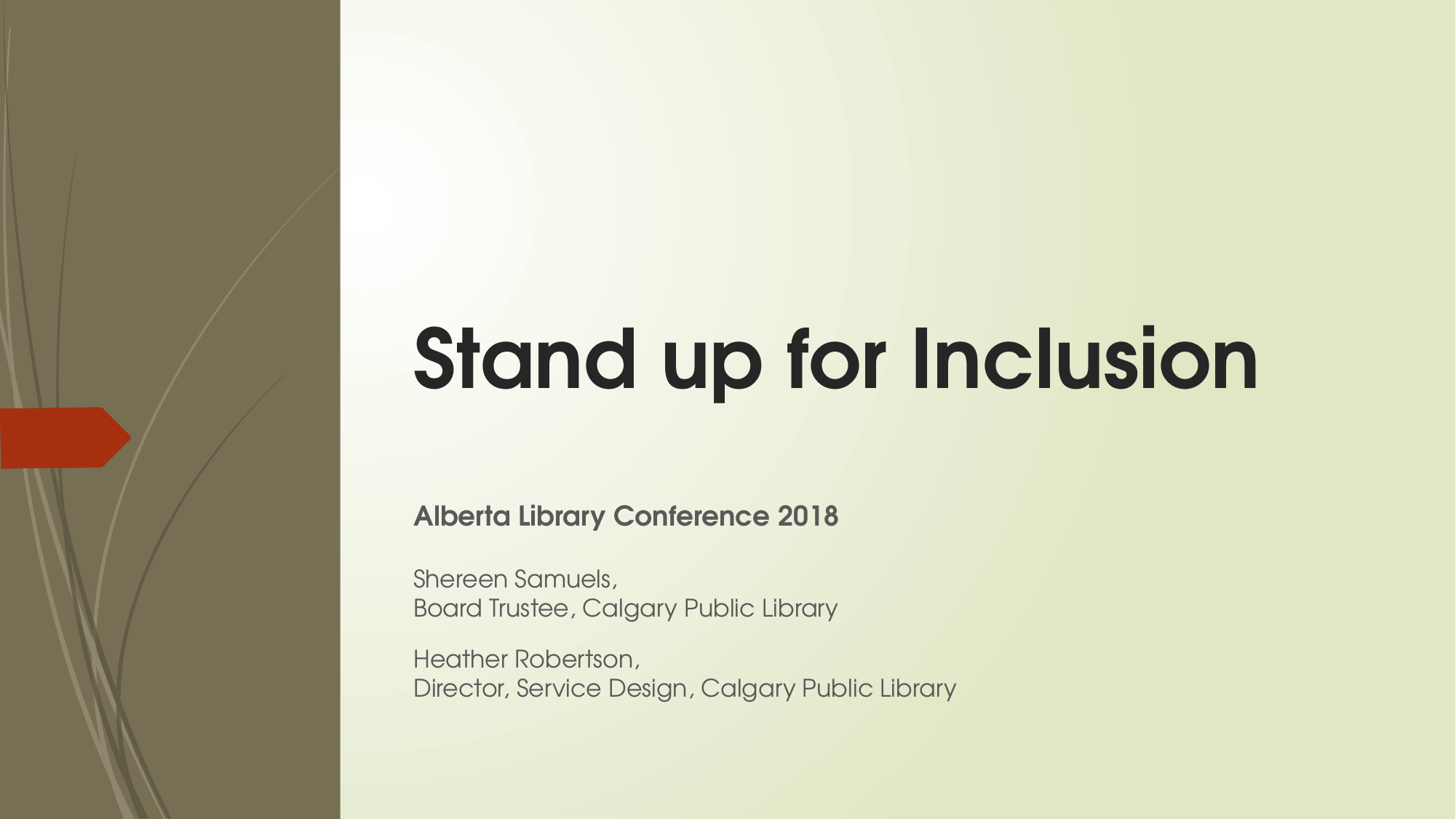

# Stand up for Inclusion

Alberta Library Conference 2018

Shereen Samuels,
Board Trustee, Calgary Public Library

Heather Robertson,
Director, Service Design, Calgary Public Library